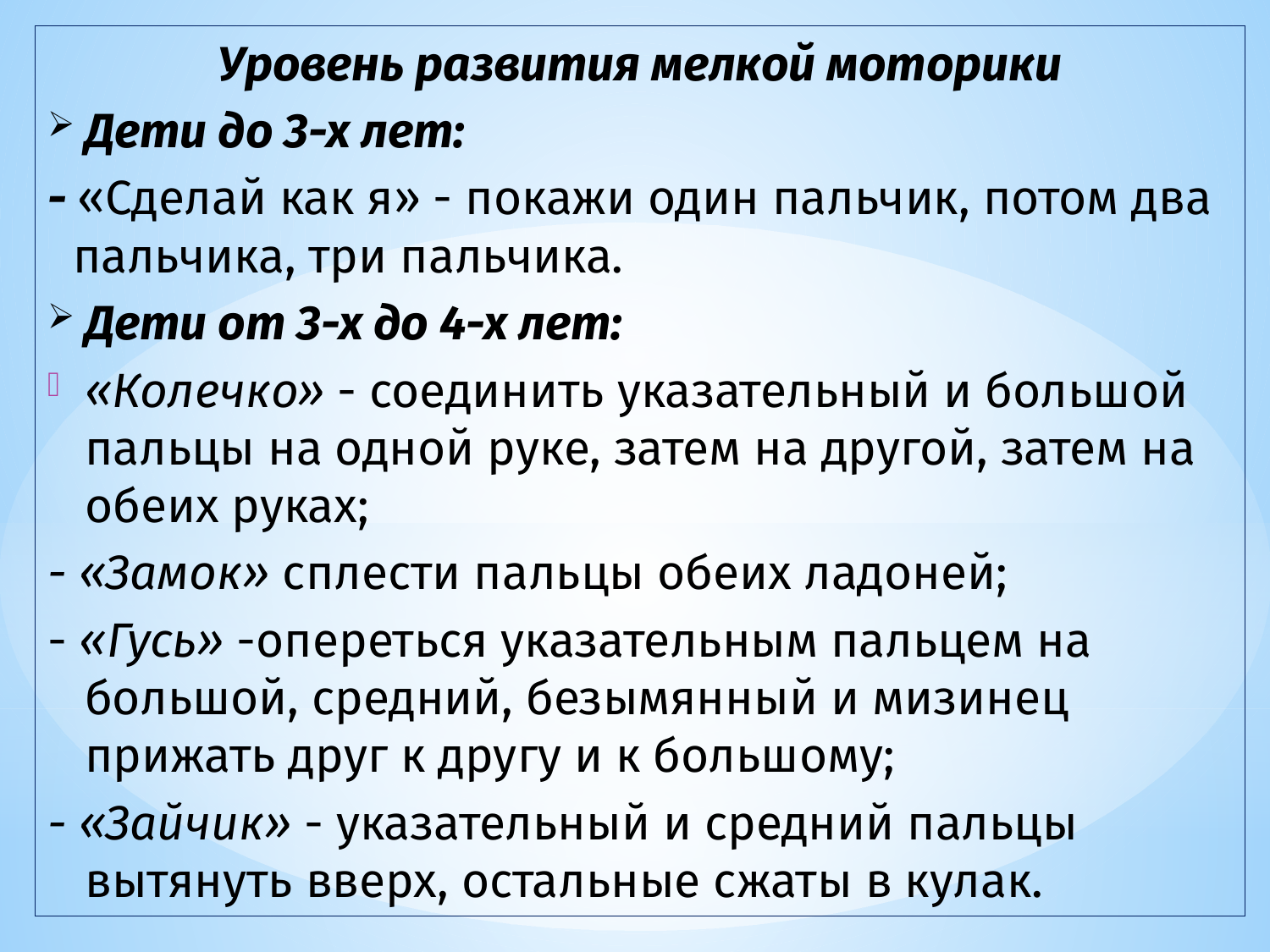

Уровень развития мелкой моторики
Дети до 3-х лет:
- «Сделай как я» - покажи один пальчик, потом два    пальчика, три пальчика.
Дети от 3-х до 4-х лет:
«Колечко» - соединить указательный и большой пальцы на одной руке, затем на другой, затем на обеих руках;
- «Замок» сплести пальцы обеих ладоней;
- «Гусь» -опереться указательным пальцем на большой, средний, безымянный и мизинец прижать друг к другу и к большому;
- «Зайчик» - указательный и средний пальцы вытянуть вверх, остальные сжаты в кулак.